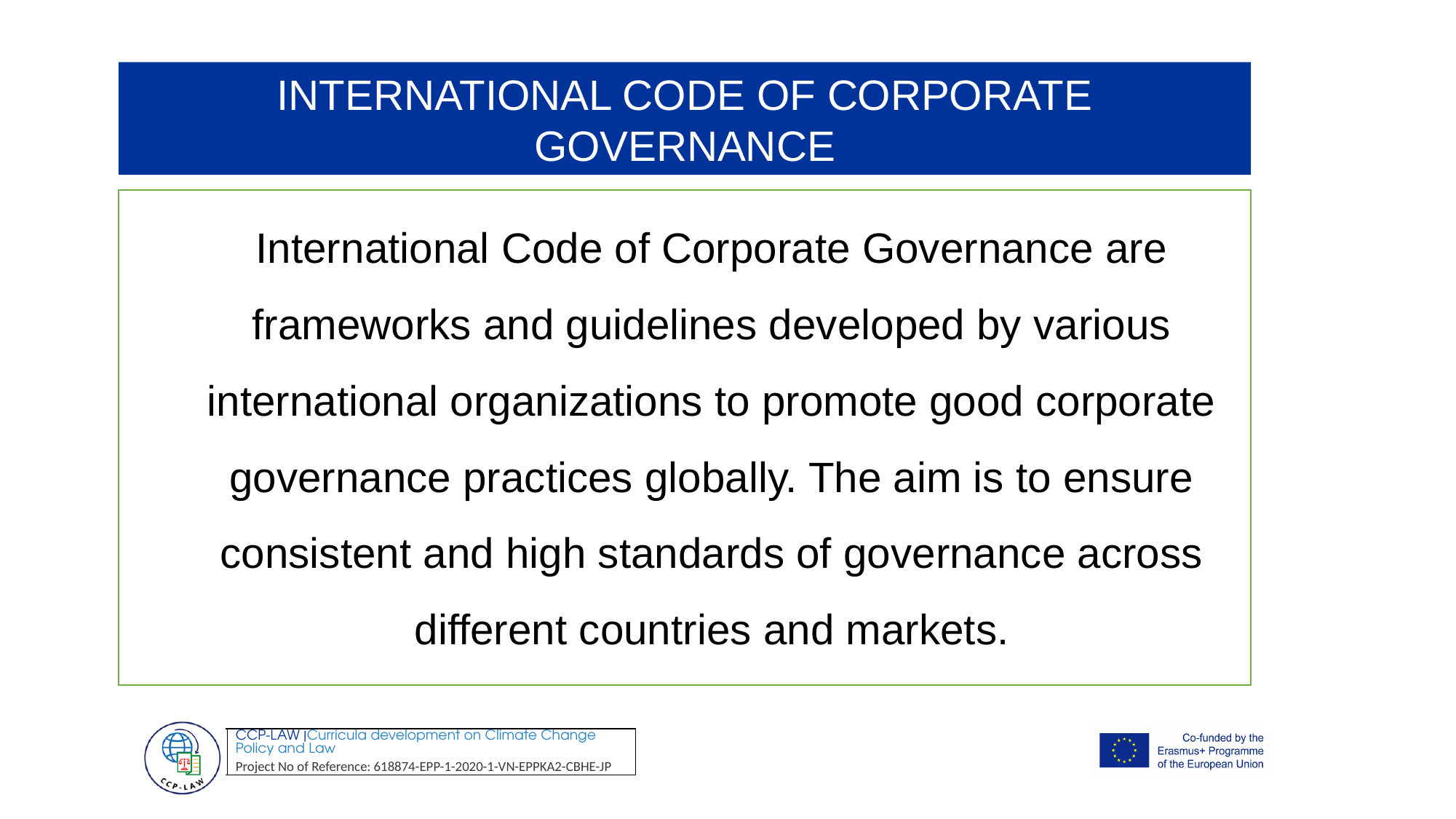

INTERNATIONAL CODE OF CORPORATE GOVERNANCE
International Code of Corporate Governance are frameworks and guidelines developed by various international organizations to promote good corporate governance practices globally. The aim is to ensure consistent and high standards of governance across different countries and markets.